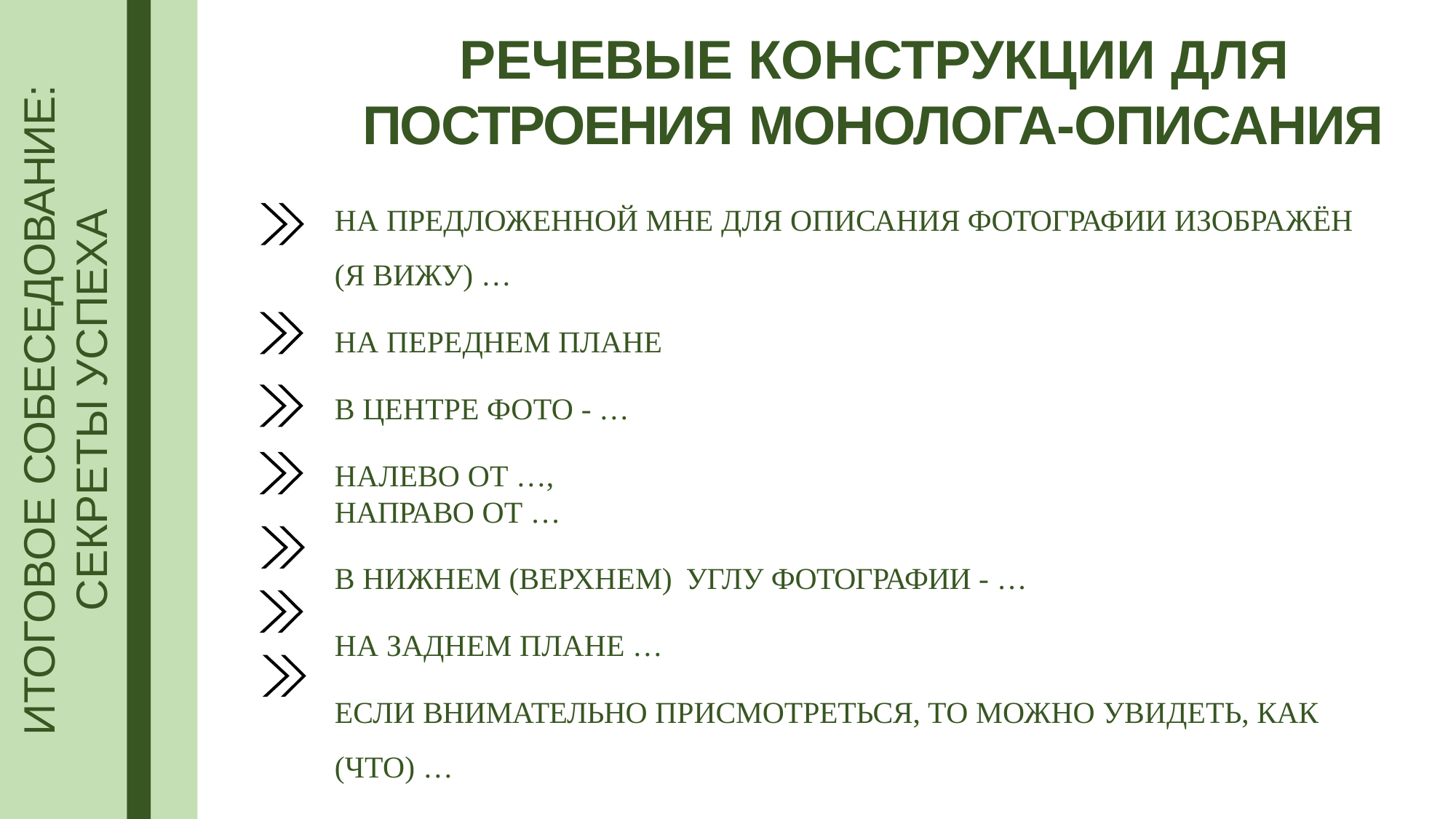

# РЕЧЕВЫЕ КОНСТРУКЦИИ ДЛЯ ПОСТРОЕНИЯ МОНОЛОГА-ОПИСАНИЯ
ИТОГОВОЕ СОБЕСЕДОВАНИЕ:
СЕКРЕТЫ УСПЕХА
НА ПРЕДЛОЖЕННОЙ МНЕ ДЛЯ ОПИСАНИЯ ФОТОГРАФИИ ИЗОБРАЖЁН
(Я ВИЖУ) …
НА ПЕРЕДНЕМ ПЛАНЕ В ЦЕНТРЕ ФОТО - …
НАЛЕВО ОТ …, НАПРАВО ОТ …
В НИЖНЕМ (ВЕРХНЕМ) УГЛУ ФОТОГРАФИИ - … НА ЗАДНЕМ ПЛАНЕ …
ЕСЛИ ВНИМАТЕЛЬНО ПРИСМОТРЕТЬСЯ, ТО МОЖНО УВИДЕТЬ, КАК (ЧТО) …